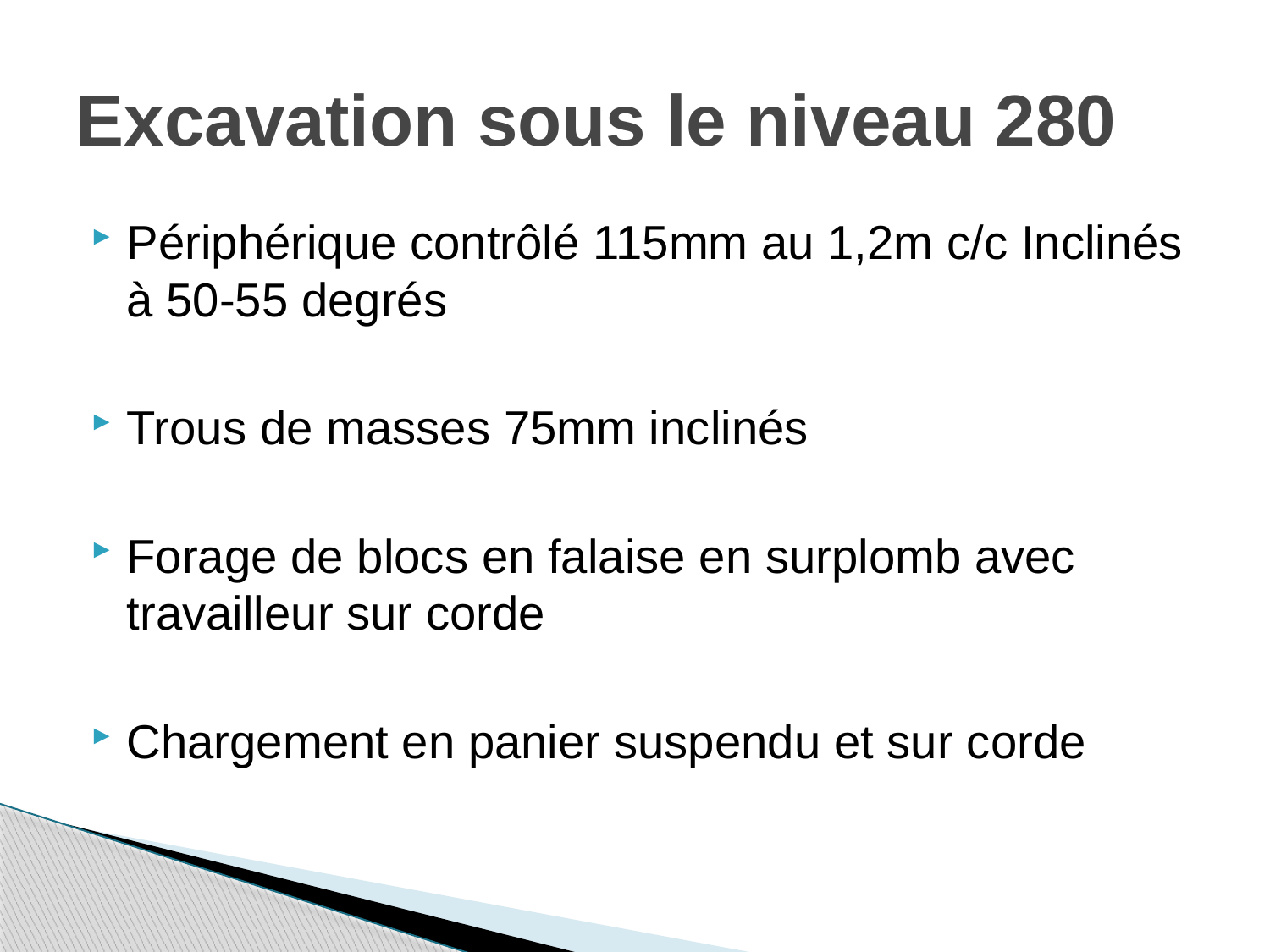

# Excavation sous le niveau 280
Périphérique contrôlé 115mm au 1,2m c/c Inclinés à 50-55 degrés

Trous de masses 75mm inclinés

Forage de blocs en falaise en surplomb avec travailleur sur corde

Chargement en panier suspendu et sur corde